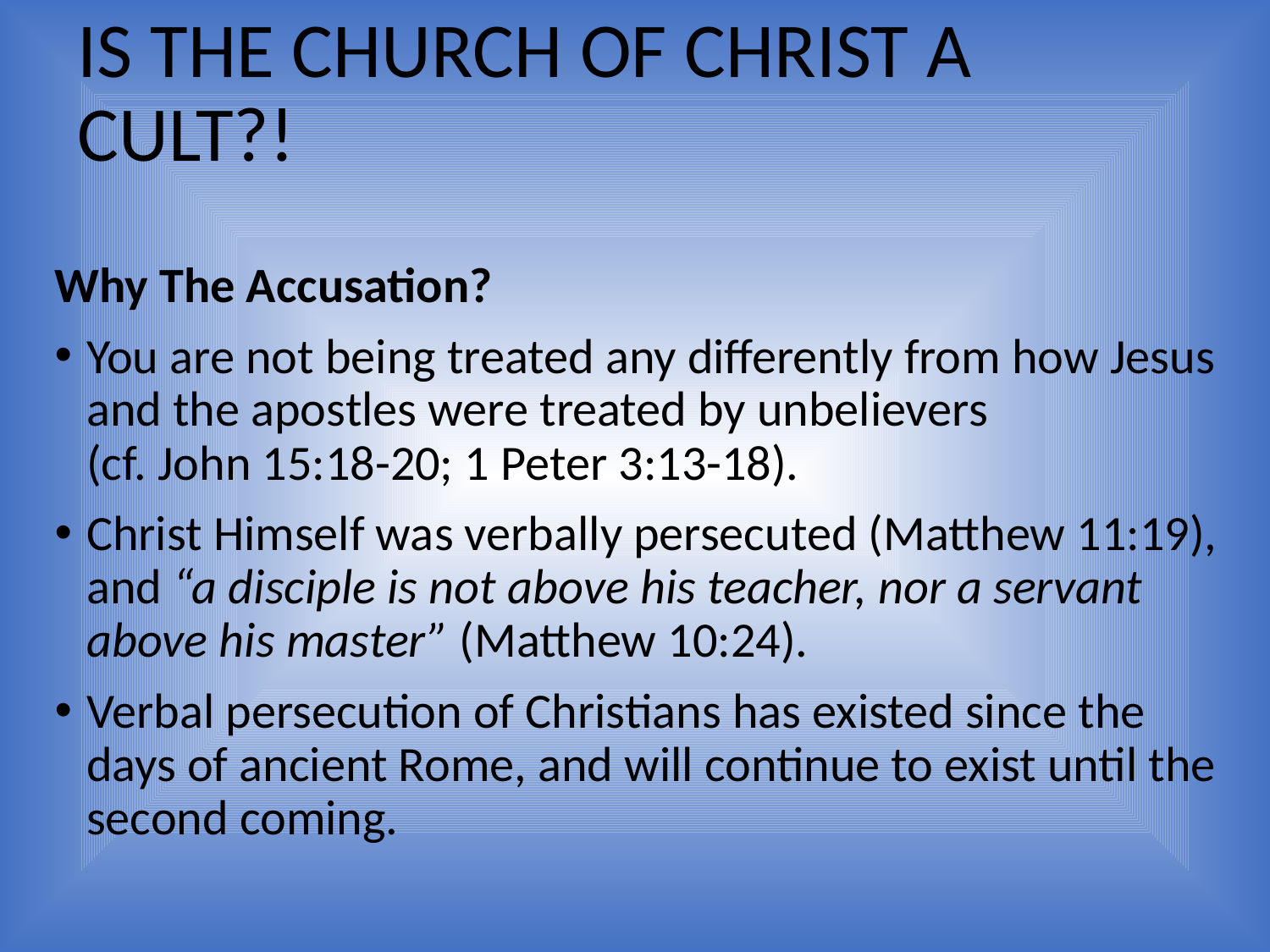

# IS THE CHURCH OF CHRIST A CULT?!
Why The Accusation?
You are not being treated any differently from how Jesus and the apostles were treated by unbelievers
(cf. John 15:18-20; 1 Peter 3:13-18).
Christ Himself was verbally persecuted (Matthew 11:19), and “a disciple is not above his teacher, nor a servant above his master” (Matthew 10:24).
Verbal persecution of Christians has existed since the days of ancient Rome, and will continue to exist until the second coming.